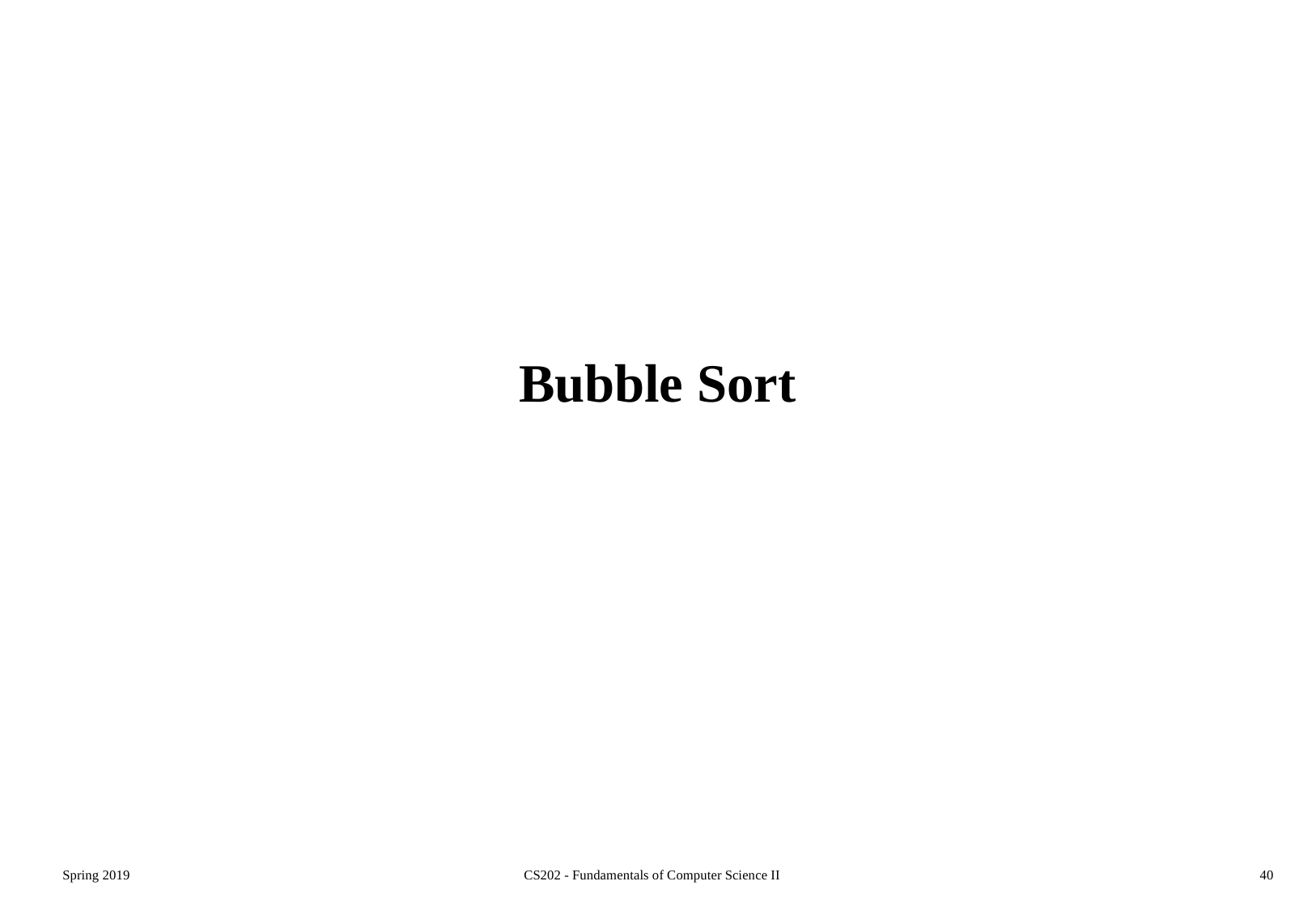

# Bubble Sort
Spring 2019
CS202 - Fundamentals of Computer Science II
40